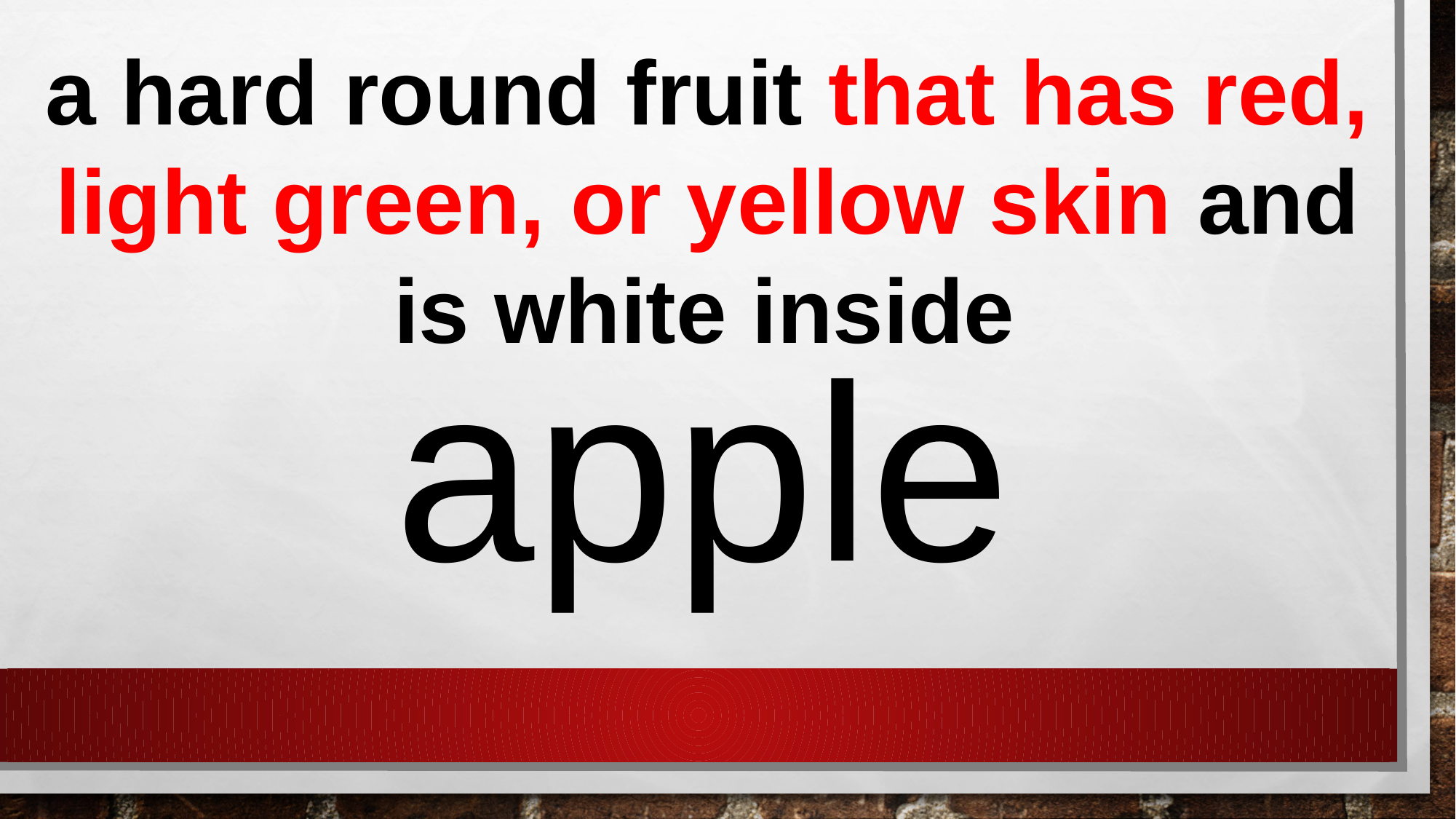

a hard round fruit that has red, light green, or yellow skin and is white inside
apple